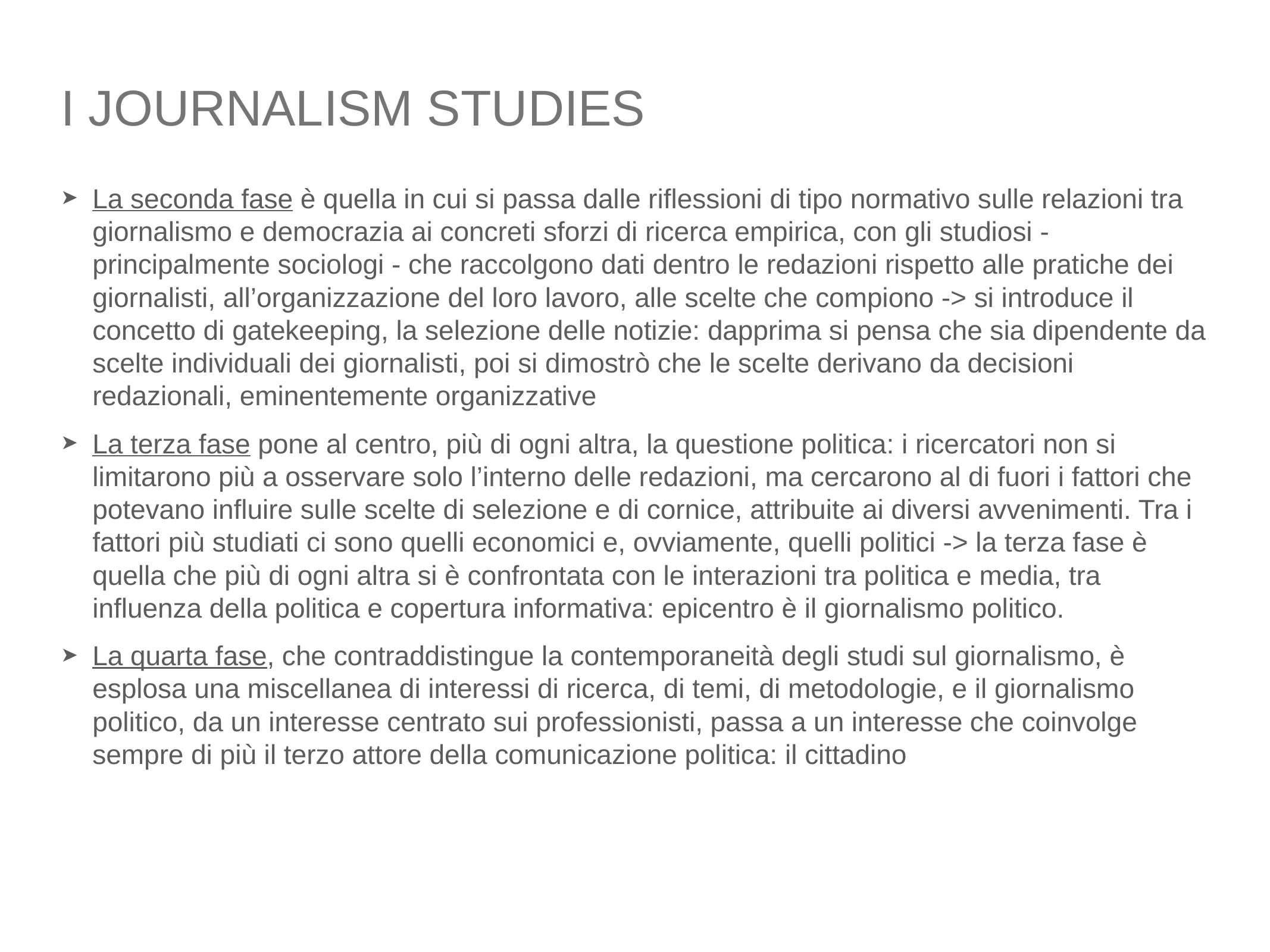

# i journalism studies

La seconda fase è quella in cui si passa dalle riflessioni di tipo normativo sulle relazioni tra giornalismo e democrazia ai concreti sforzi di ricerca empirica, con gli studiosi - principalmente sociologi - che raccolgono dati dentro le redazioni rispetto alle pratiche dei giornalisti, all’organizzazione del loro lavoro, alle scelte che compiono -> si introduce il concetto di gatekeeping, la selezione delle notizie: dapprima si pensa che sia dipendente da scelte individuali dei giornalisti, poi si dimostrò che le scelte derivano da decisioni redazionali, eminentemente organizzative
La terza fase pone al centro, più di ogni altra, la questione politica: i ricercatori non si limitarono più a osservare solo l’interno delle redazioni, ma cercarono al di fuori i fattori che potevano influire sulle scelte di selezione e di cornice, attribuite ai diversi avvenimenti. Tra i fattori più studiati ci sono quelli economici e, ovviamente, quelli politici -> la terza fase è quella che più di ogni altra si è confrontata con le interazioni tra politica e media, tra influenza della politica e copertura informativa: epicentro è il giornalismo politico.
La quarta fase, che contraddistingue la contemporaneità degli studi sul giornalismo, è esplosa una miscellanea di interessi di ricerca, di temi, di metodologie, e il giornalismo politico, da un interesse centrato sui professionisti, passa a un interesse che coinvolge sempre di più il terzo attore della comunicazione politica: il cittadino